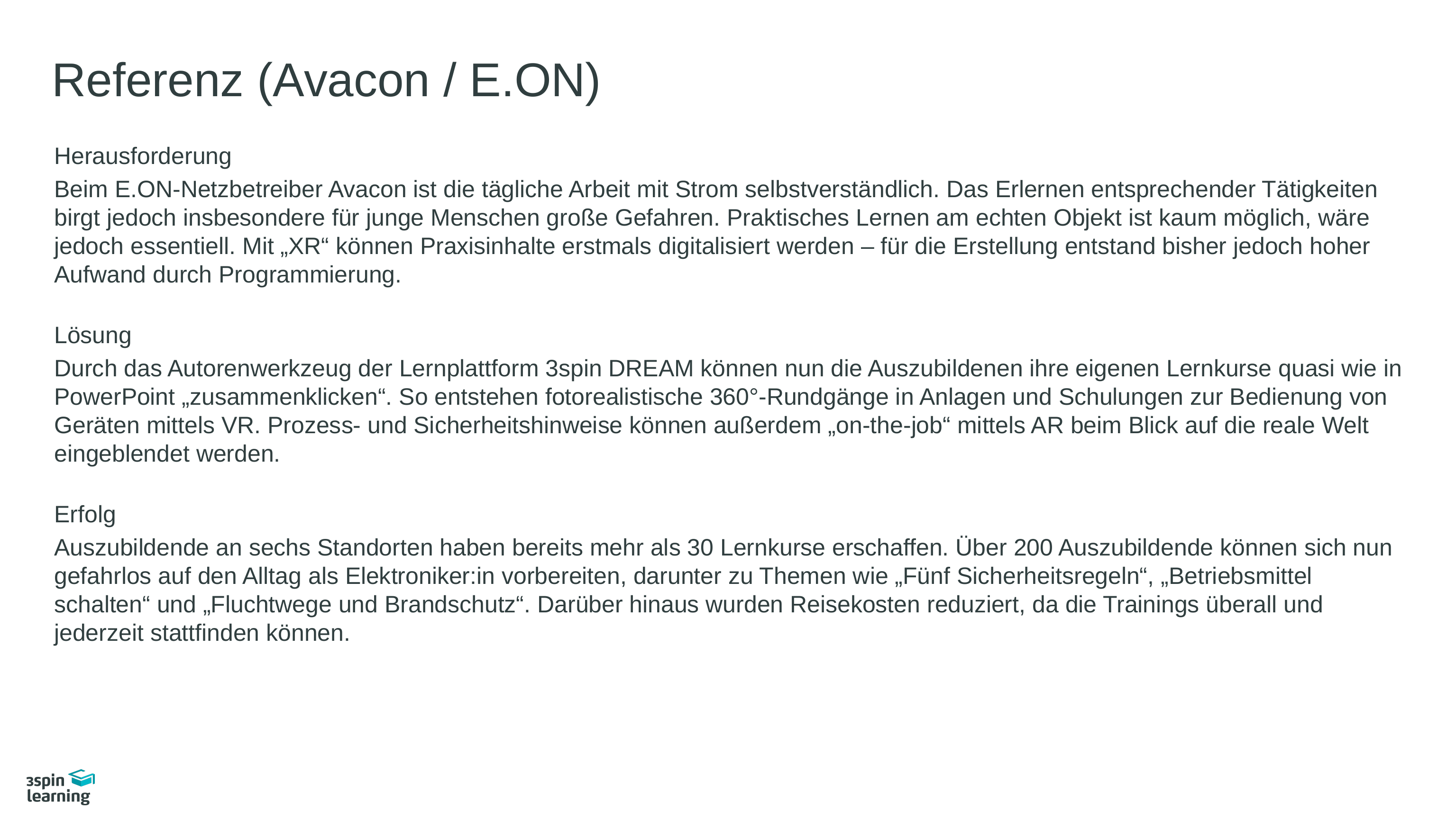

# Referenz (Avacon / E.ON)
Herausforderung
Beim E.ON-Netzbetreiber Avacon ist die tägliche Arbeit mit Strom selbstverständlich. Das Erlernen entsprechender Tätigkeiten birgt jedoch insbesondere für junge Menschen große Gefahren. Praktisches Lernen am echten Objekt ist kaum möglich, wäre jedoch essentiell. Mit „XR“ können Praxisinhalte erstmals digitalisiert werden – für die Erstellung entstand bisher jedoch hoher Aufwand durch Programmierung.

Lösung
Durch das Autorenwerkzeug der Lernplattform 3spin DREAM können nun die Auszubildenen ihre eigenen Lernkurse quasi wie in PowerPoint „zusammenklicken“. So entstehen fotorealistische 360°-Rundgänge in Anlagen und Schulungen zur Bedienung von Geräten mittels VR. Prozess- und Sicherheitshinweise können außerdem „on-the-job“ mittels AR beim Blick auf die reale Welt eingeblendet werden.

Erfolg
Auszubildende an sechs Standorten haben bereits mehr als 30 Lernkurse erschaffen. Über 200 Auszubildende können sich nun gefahrlos auf den Alltag als Elektroniker:in vorbereiten, darunter zu Themen wie „Fünf Sicherheitsregeln“, „Betriebsmittel schalten“ und „Fluchtwege und Brandschutz“. Darüber hinaus wurden Reisekosten reduziert, da die Trainings überall und jederzeit stattfinden können.